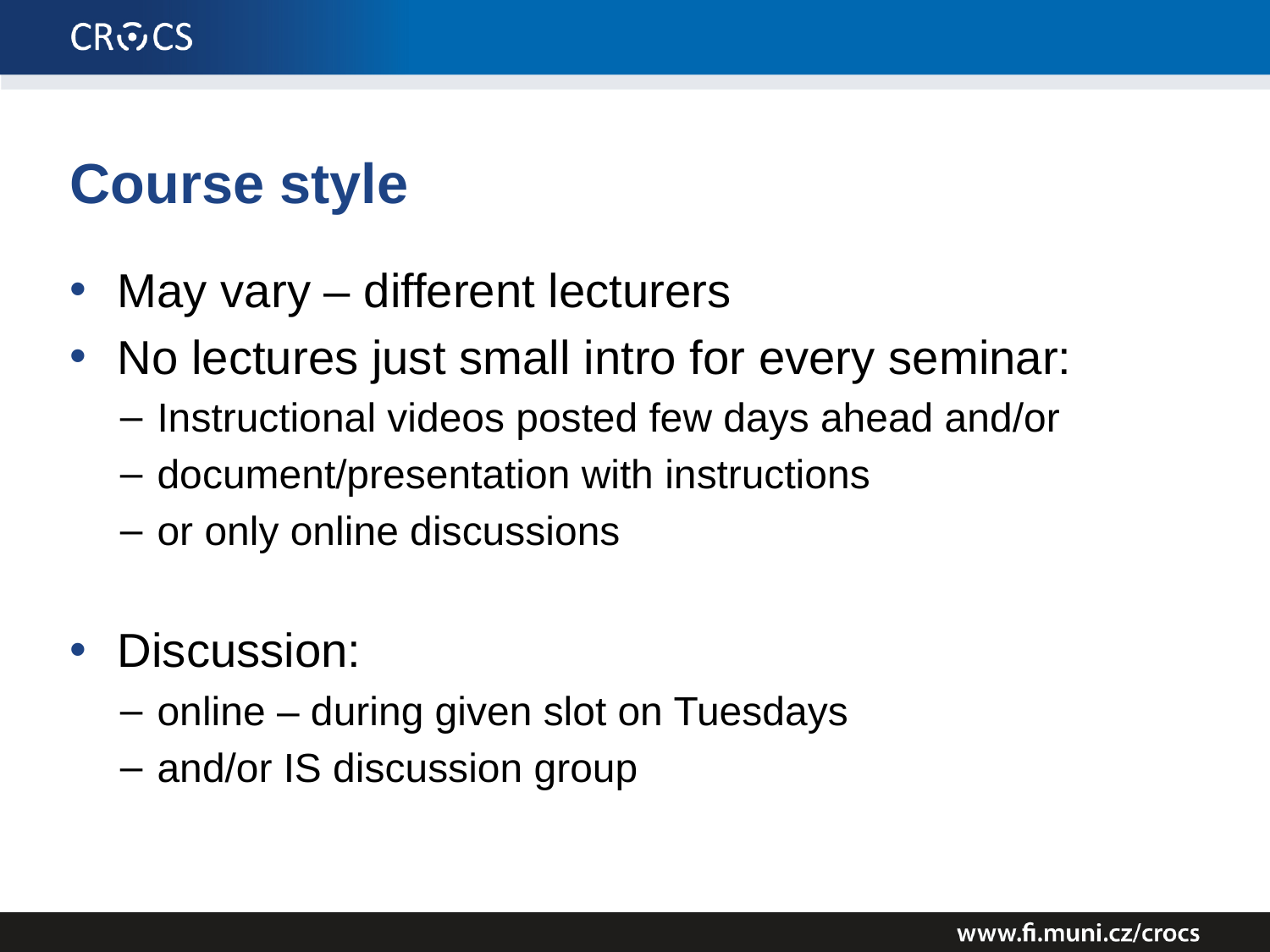

# Course style
May vary – different lecturers
No lectures just small intro for every seminar:
Instructional videos posted few days ahead and/or
document/presentation with instructions
or only online discussions

Discussion:
online – during given slot on Tuesdays
and/or IS discussion group